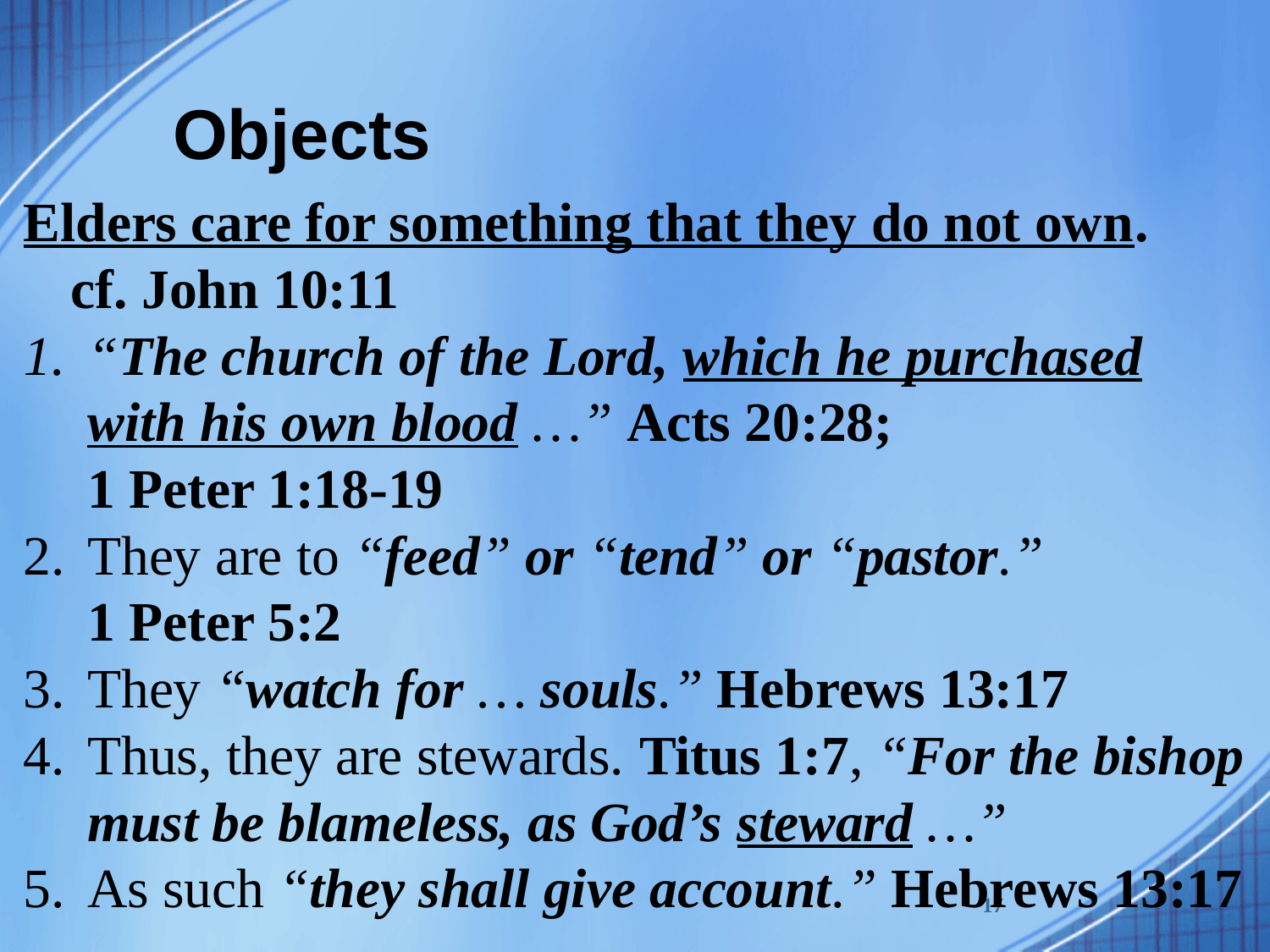

# Objects
Elders care for something that they do not own.
cf. John 10:11
“The church of the Lord, which he purchased with his own blood …” Acts 20:28;
1 Peter 1:18-19
They are to “feed” or “tend” or “pastor.”
1 Peter 5:2
They “watch for … souls.” Hebrews 13:17
Thus, they are stewards. Titus 1:7, “For the bishop must be blameless, as God’s steward …”
As such “they shall give account.” Hebrews 13:17
17